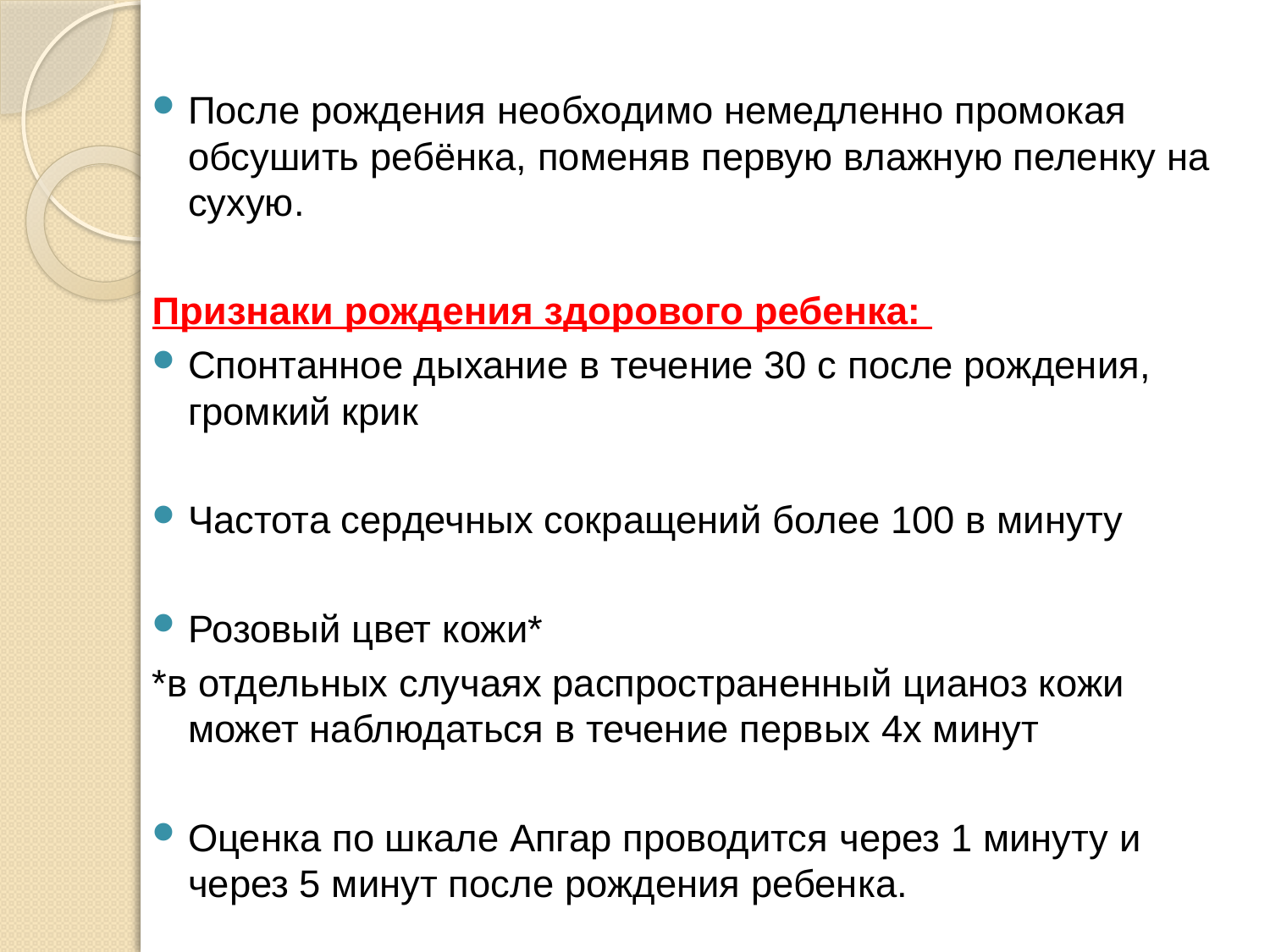

После рождения необходимо немедленно промокая обсушить ребёнка, поменяв первую влажную пеленку на сухую.

Признаки рождения здорового ребенка:
Спонтанное дыхание в течение 30 с после рождения, громкий крик

Частота сердечных сокращений более 100 в минуту

Розовый цвет кожи*
*в отдельных случаях распространенный цианоз кожи может наблюдаться в течение первых 4х минут

Оценка по шкале Апгар проводится через 1 минуту и через 5 минут после рождения ребенка.